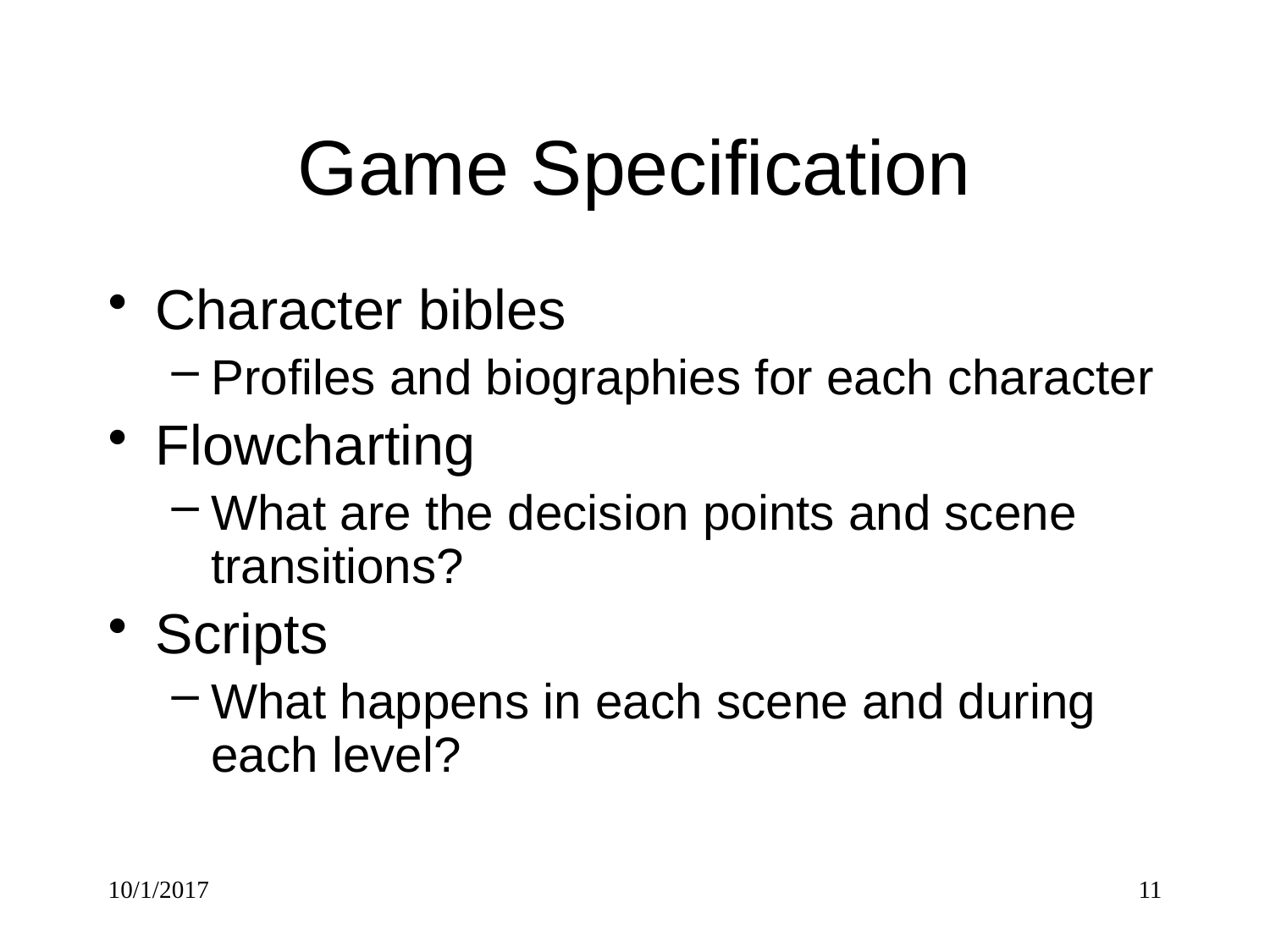

# Game Specification
Character bibles
Profiles and biographies for each character
Flowcharting
What are the decision points and scene transitions?
Scripts
What happens in each scene and during each level?
10/1/2017
11